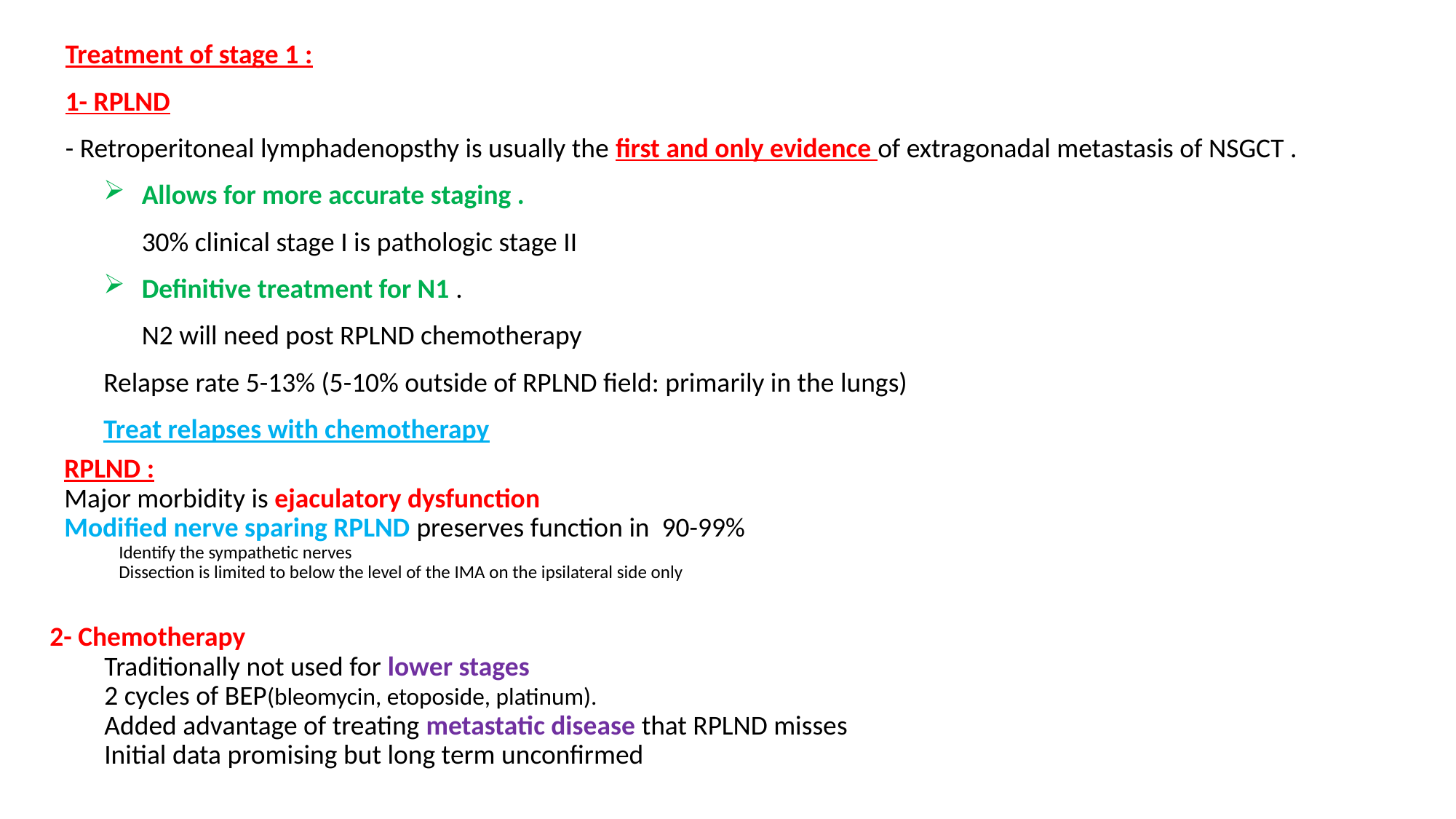

Treatment of stage 1 :
1- RPLND
- Retroperitoneal lymphadenopsthy is usually the first and only evidence of extragonadal metastasis of NSGCT .
Allows for more accurate staging .
30% clinical stage I is pathologic stage II
Definitive treatment for N1 .
N2 will need post RPLND chemotherapy
Relapse rate 5-13% (5-10% outside of RPLND field: primarily in the lungs)
Treat relapses with chemotherapy
RPLND :
Major morbidity is ejaculatory dysfunction
Modified nerve sparing RPLND preserves function in  90-99%
Identify the sympathetic nerves
Dissection is limited to below the level of the IMA on the ipsilateral side only

2- Chemotherapy
Traditionally not used for lower stages
2 cycles of BEP(bleomycin, etoposide, platinum).
Added advantage of treating metastatic disease that RPLND misses
Initial data promising but long term unconfirmed